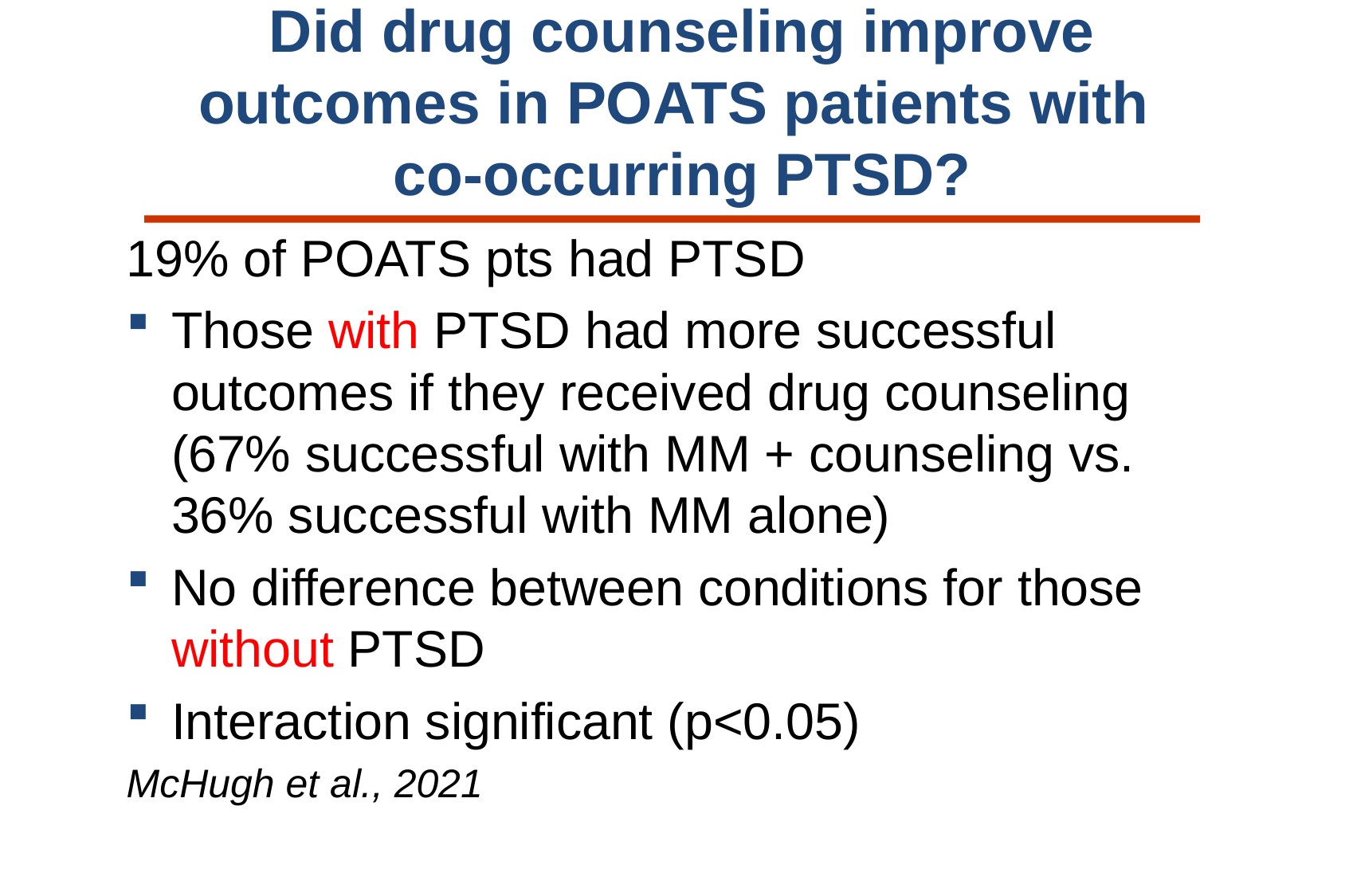

# Did drug counseling improve outcomes in POATS patients with co-occurring PTSD?
19% of POATS pts had PTSD
Those with PTSD had more successful outcomes if they received drug counseling (67% successful with MM + counseling vs. 36% successful with MM alone)
No difference between conditions for those without PTSD
Interaction significant (p<0.05)
McHugh et al., 2021